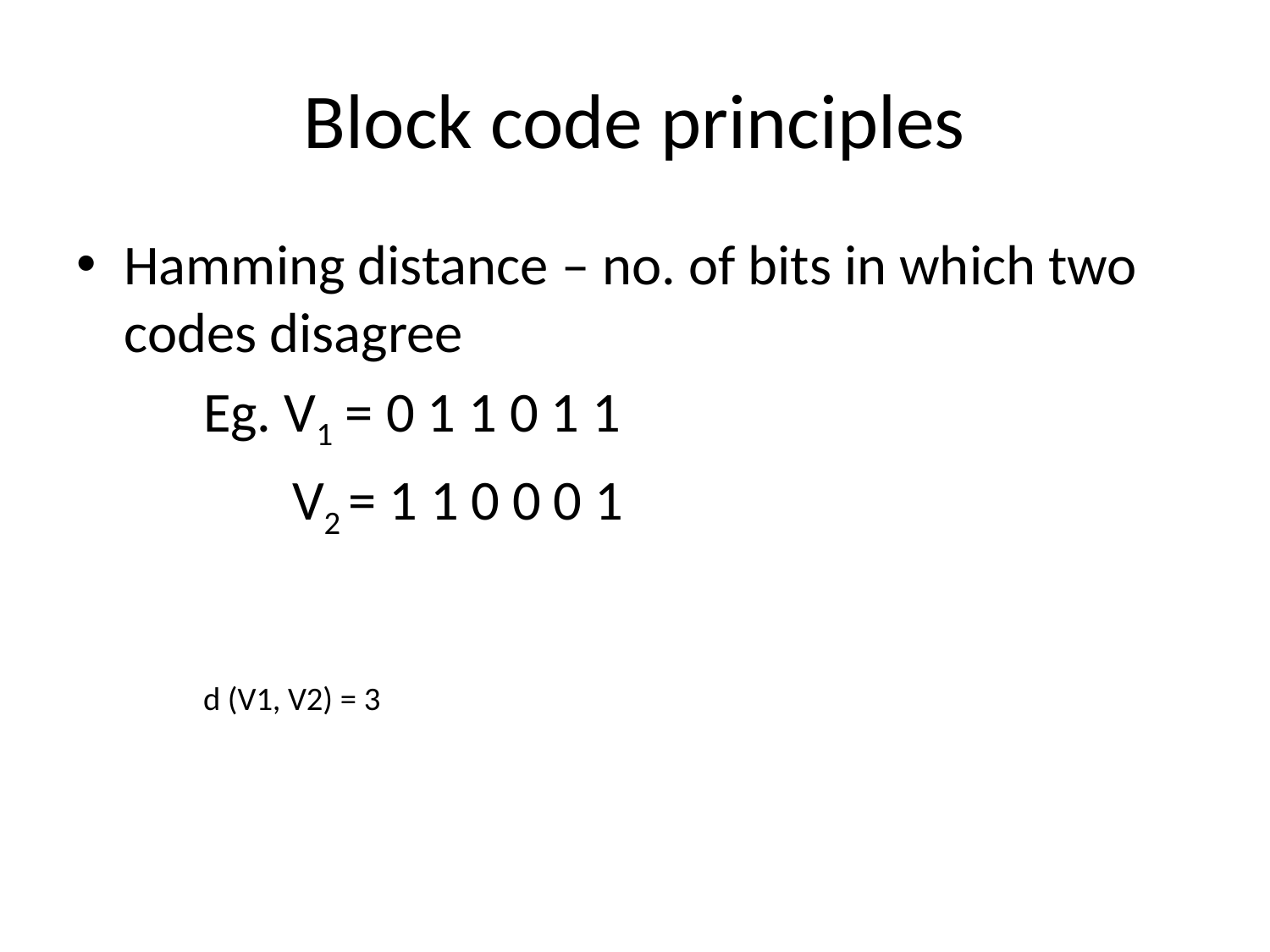

# Block code principles
Hamming distance – no. of bits in which two codes disagree
	Eg. V1 = 0 1 1 0 1 1
	       V2 = 1 1 0 0 0 1

	d (V1, V2) = 3